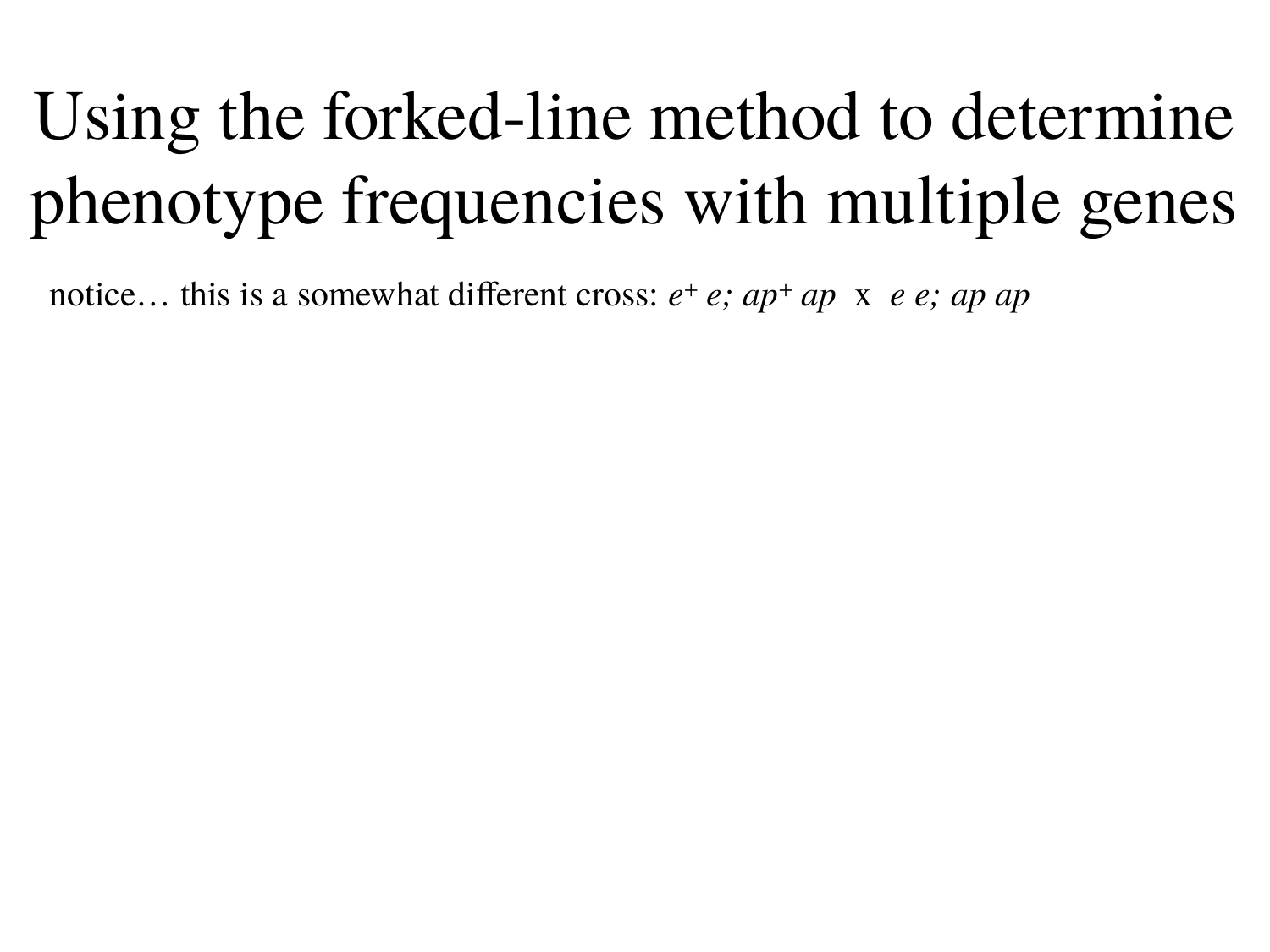

# Using the forked-line method to determine phenotype frequencies with multiple genes
notice… this is a somewhat different cross: e+ e; ap+ ap  x  e e; ap ap